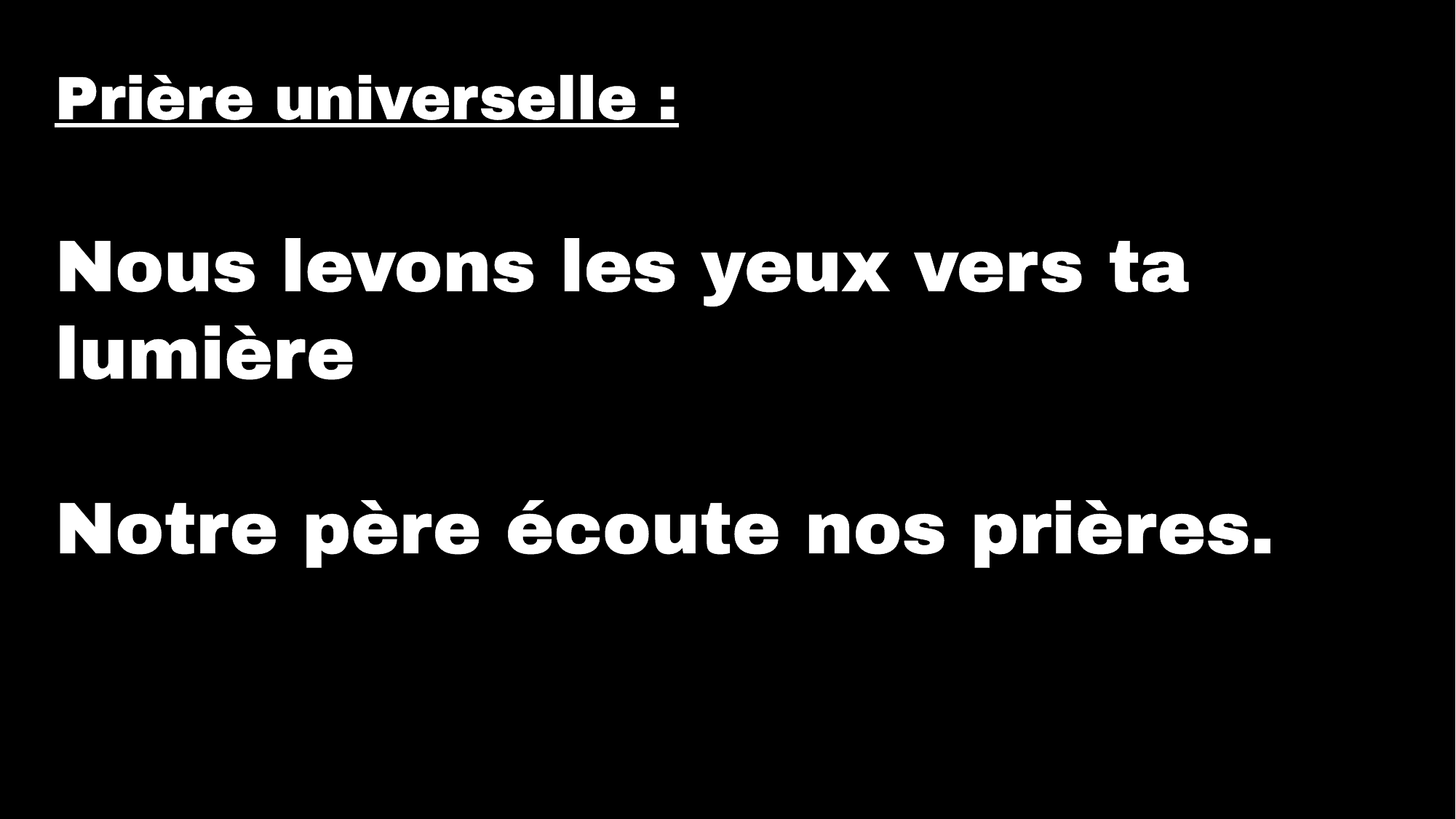

Prière universelle :

Nous levons les yeux vers ta lumière

Notre père écoute nos prières.